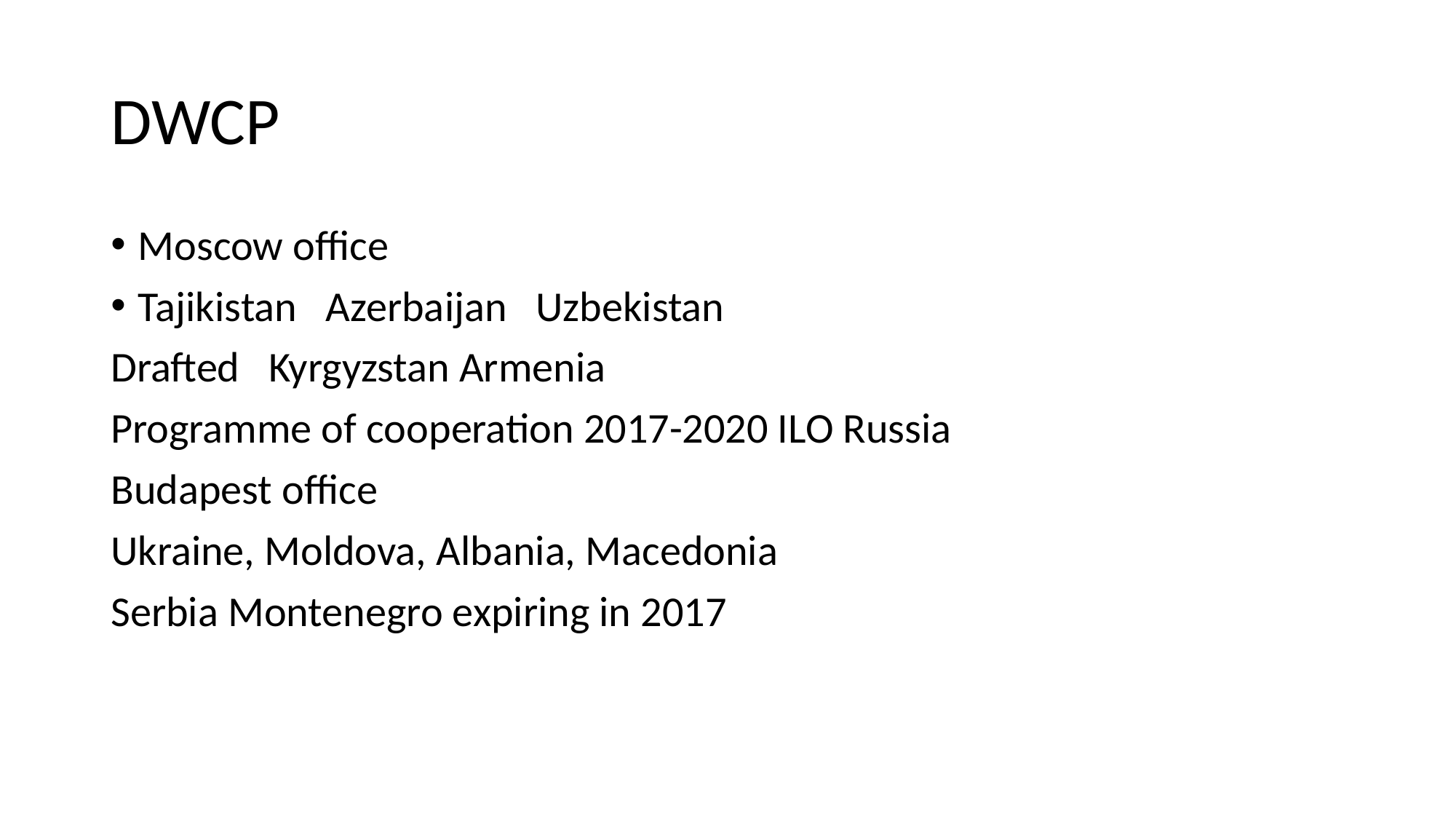

# DWCP
Moscow office
Tajikistan   Azerbaijan   Uzbekistan
Drafted   Kyrgyzstan Armenia
Programme of cooperation 2017-2020 ILO Russia
Budapest office
Ukraine, Moldova, Albania, Macedonia
Serbia Montenegro expiring in 2017